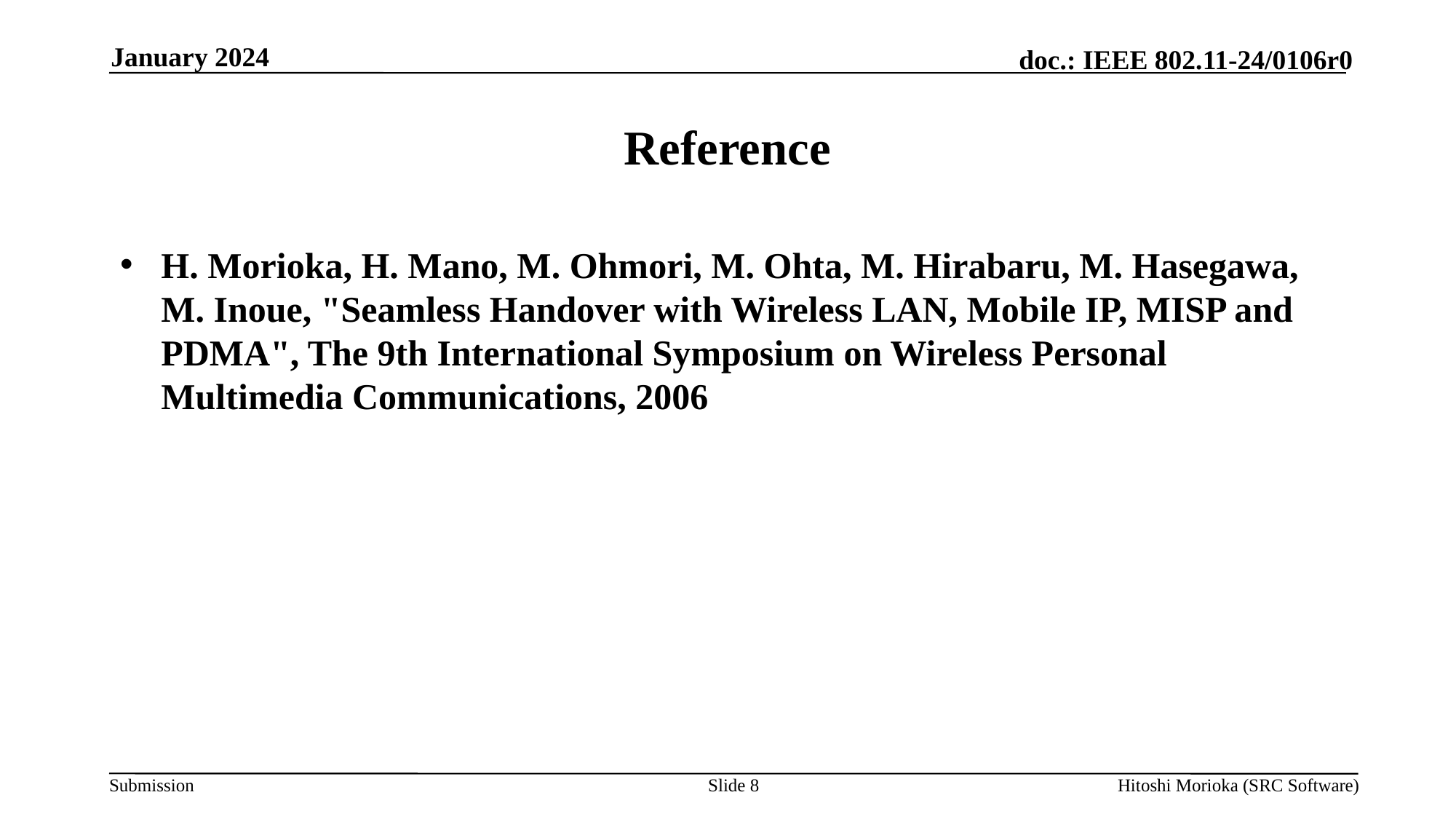

January 2024
# Reference
H. Morioka, H. Mano, M. Ohmori, M. Ohta, M. Hirabaru, M. Hasegawa, M. Inoue, "Seamless Handover with Wireless LAN, Mobile IP, MISP and PDMA", The 9th International Symposium on Wireless Personal Multimedia Communications, 2006

Slide 8
Hitoshi Morioka (SRC Software)